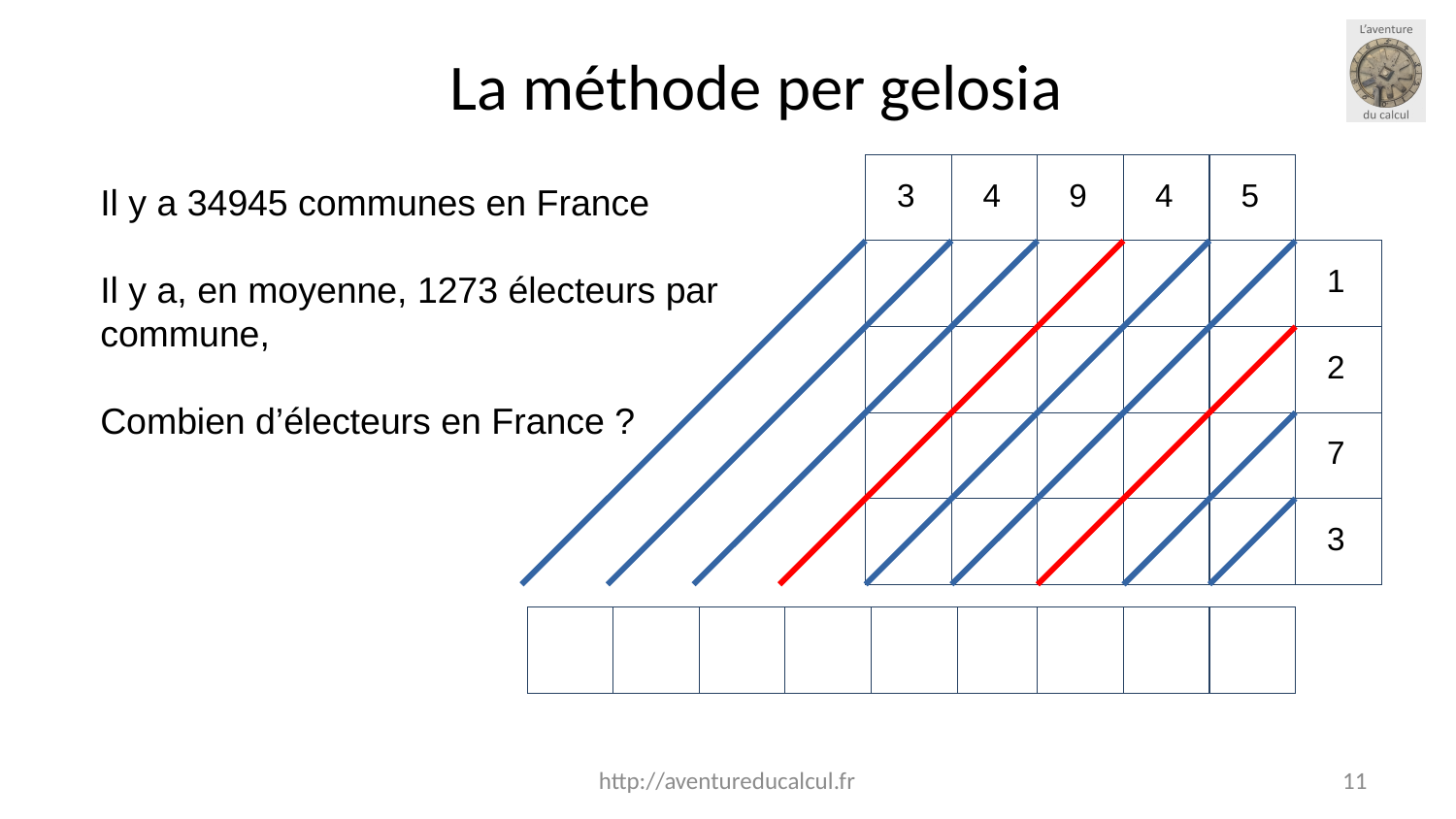

La méthode per gelosia

3
4
9
4
5
Il y a 34945 communes en France

Il y a, en moyenne, 1273 électeurs par commune,

Combien d’électeurs en France ?

1

2

7

3

http://aventureducalcul.fr
11